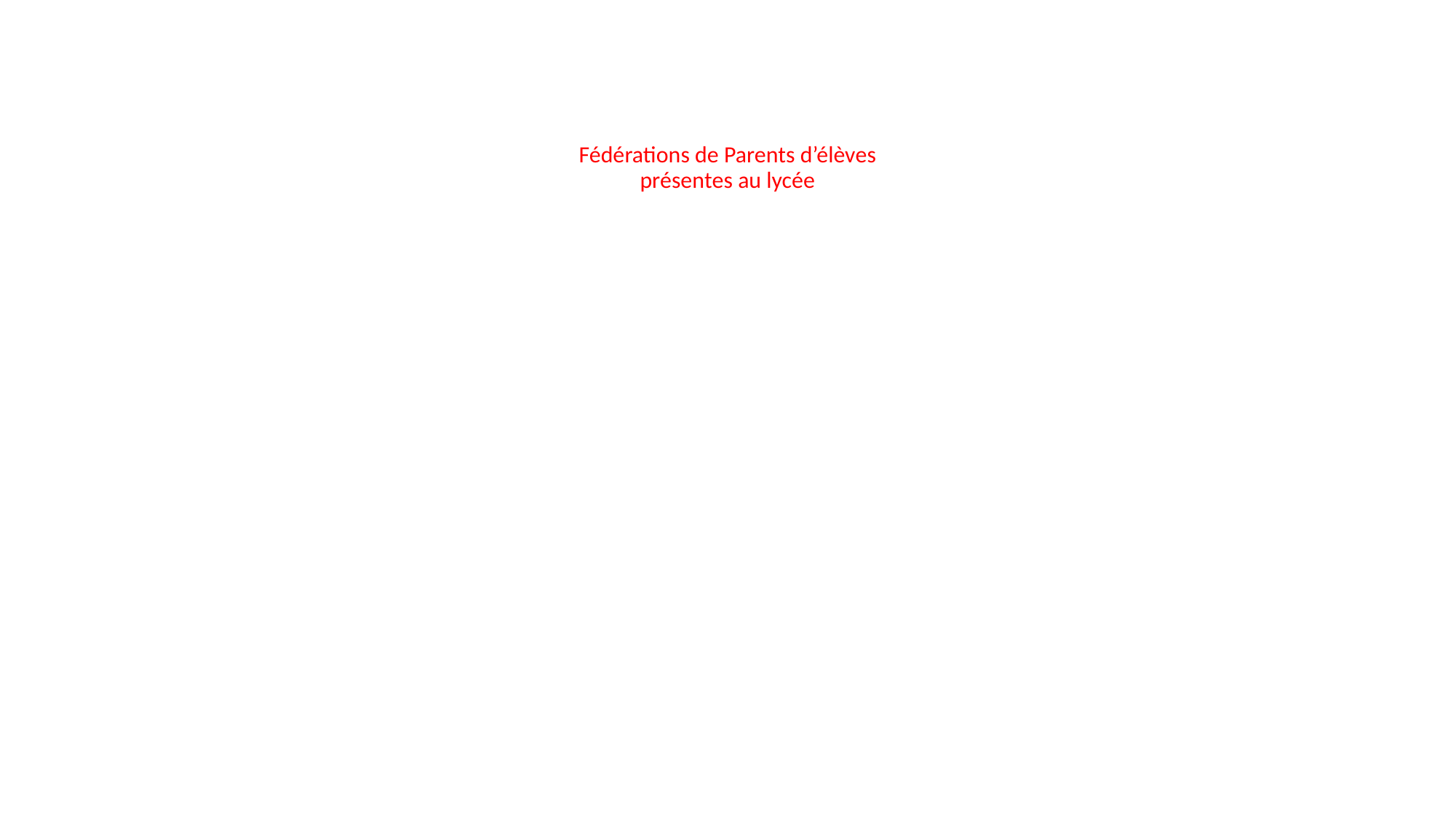

# Fédérations de Parents d’élèves présentes au lycée